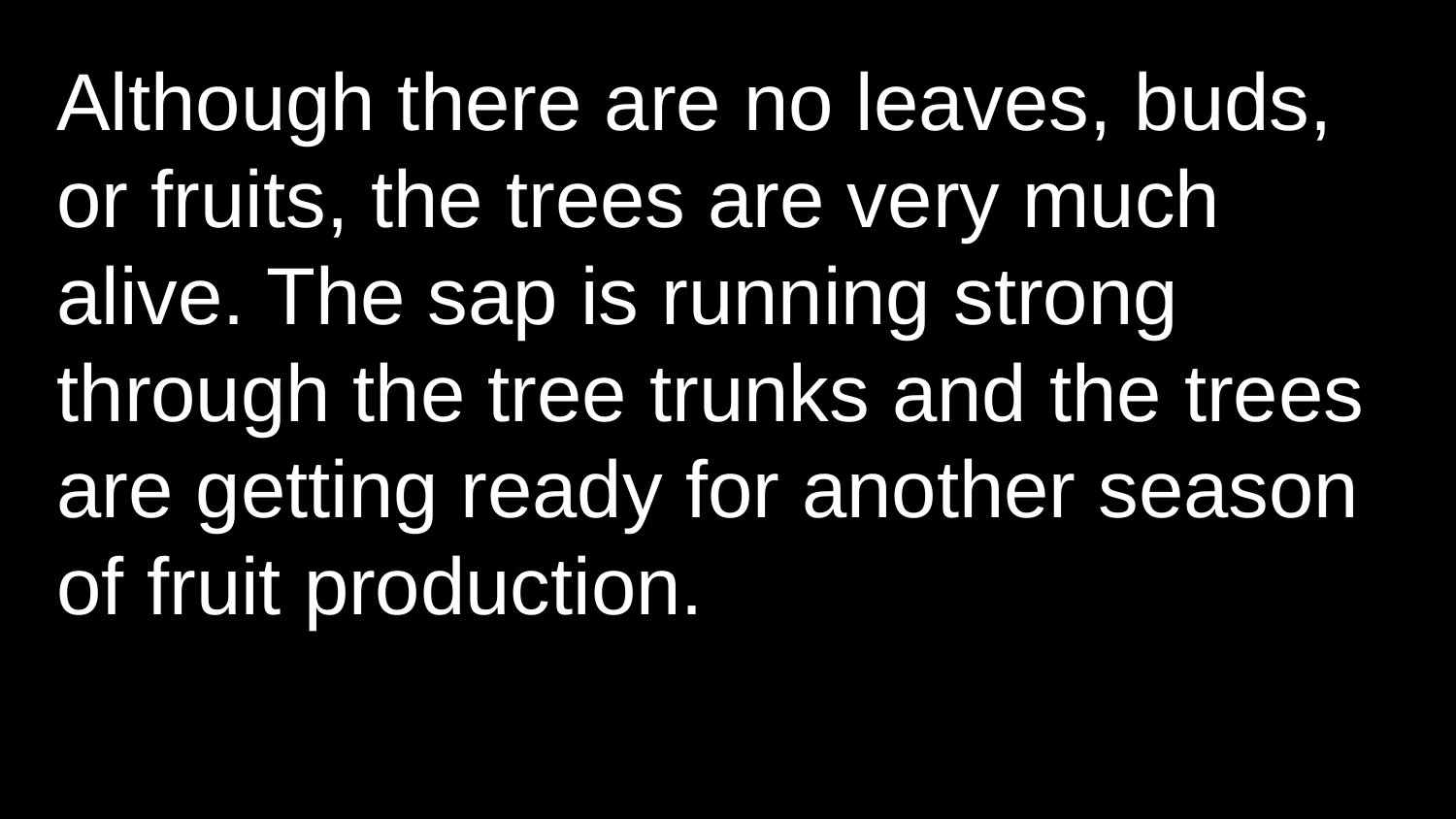

Although there are no leaves, buds, or fruits, the trees are very much alive. The sap is running strong through the tree trunks and the trees are getting ready for another season of fruit production.